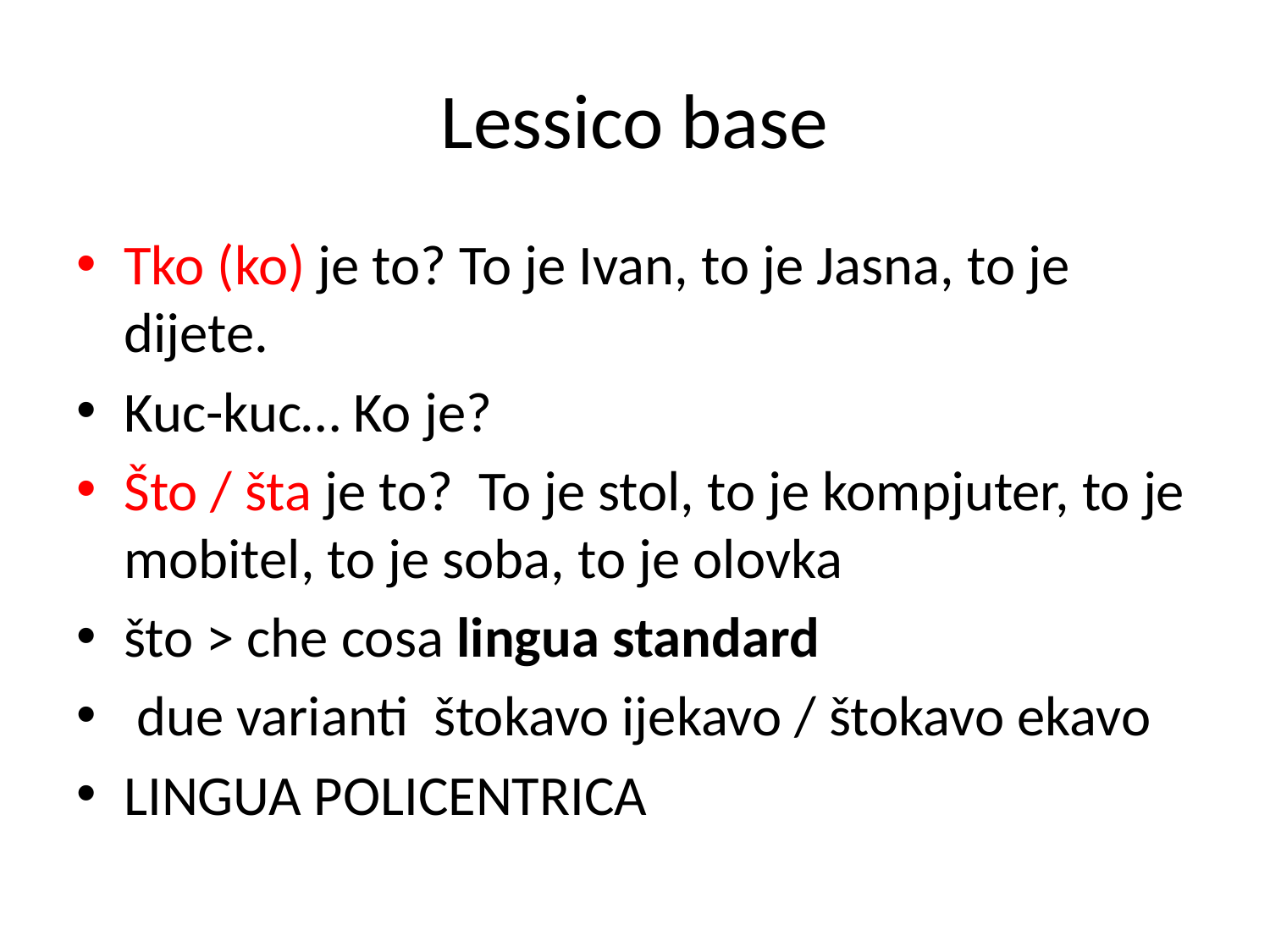

# Lessico base
Tko (ko) je to? To je Ivan, to je Jasna, to je dijete.
Kuc-kuc… Ko je?
Što / šta je to?  To je stol, to je kompjuter, to je mobitel, to je soba, to je olovka
što > che cosa lingua standard
 due varianti  štokavo ijekavo / štokavo ekavo
LINGUA POLICENTRICA